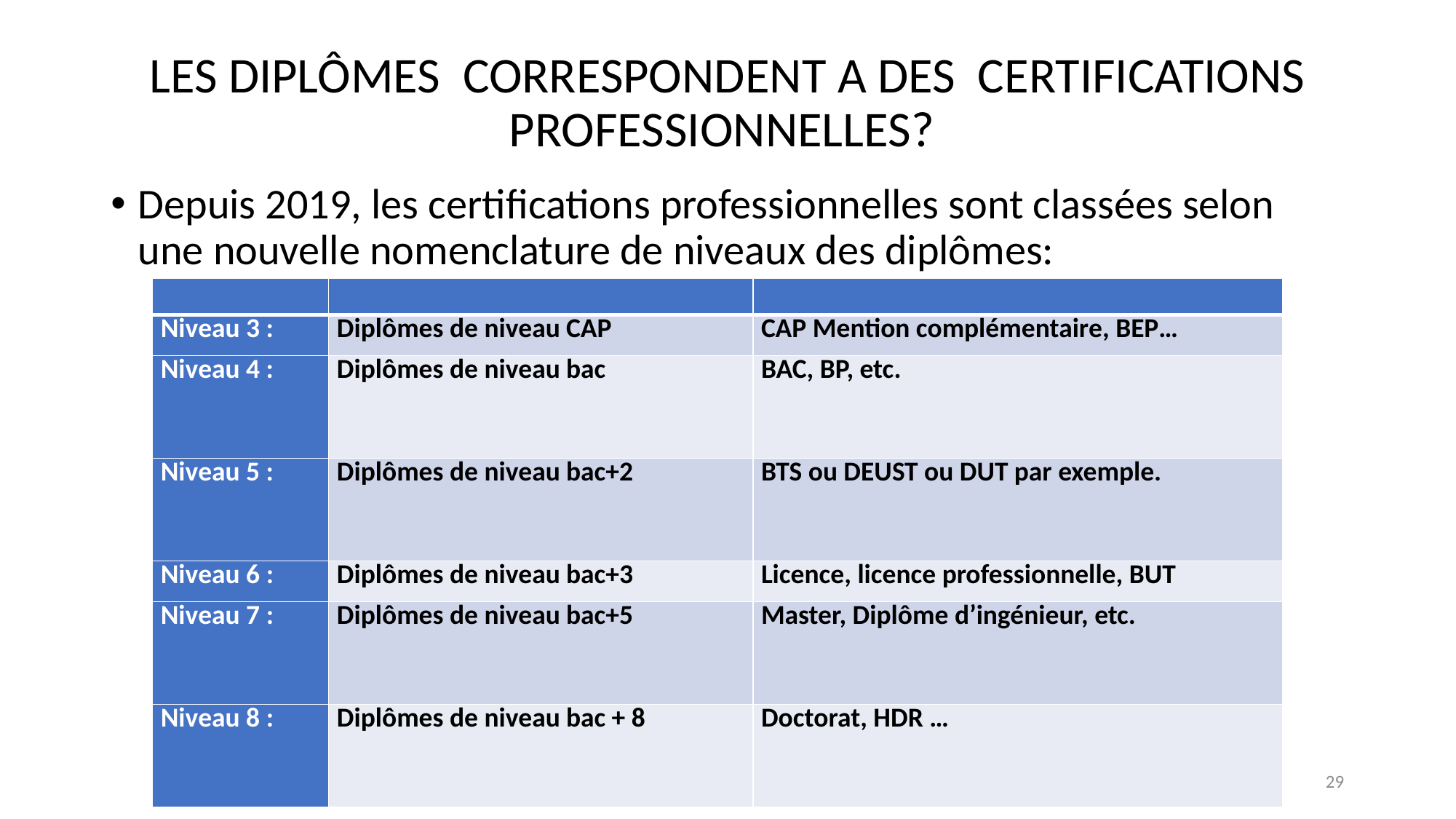

# LES DIPLÔMES  CORRESPONDENT A DES  CERTIFICATIONS PROFESSIONNELLES?
Depuis 2019, les certifications professionnelles sont classées selon une nouvelle nomenclature de niveaux des diplômes:

|  |  |  |
| --- | --- | --- |
| Niveau 3 : | Diplômes de niveau CAP | CAP Mention complémentaire, BEP… |
| Niveau 4 : | Diplômes de niveau bac | BAC, BP, etc. |
| Niveau 5 : | Diplômes de niveau bac+2 | BTS ou DEUST ou DUT par exemple. |
| Niveau 6 : | Diplômes de niveau bac+3 | Licence, licence professionnelle, BUT |
| Niveau 7 : | Diplômes de niveau bac+5 | Master, Diplôme d’ingénieur, etc. |
| Niveau 8 : | Diplômes de niveau bac + 8 | Doctorat, HDR … |
29